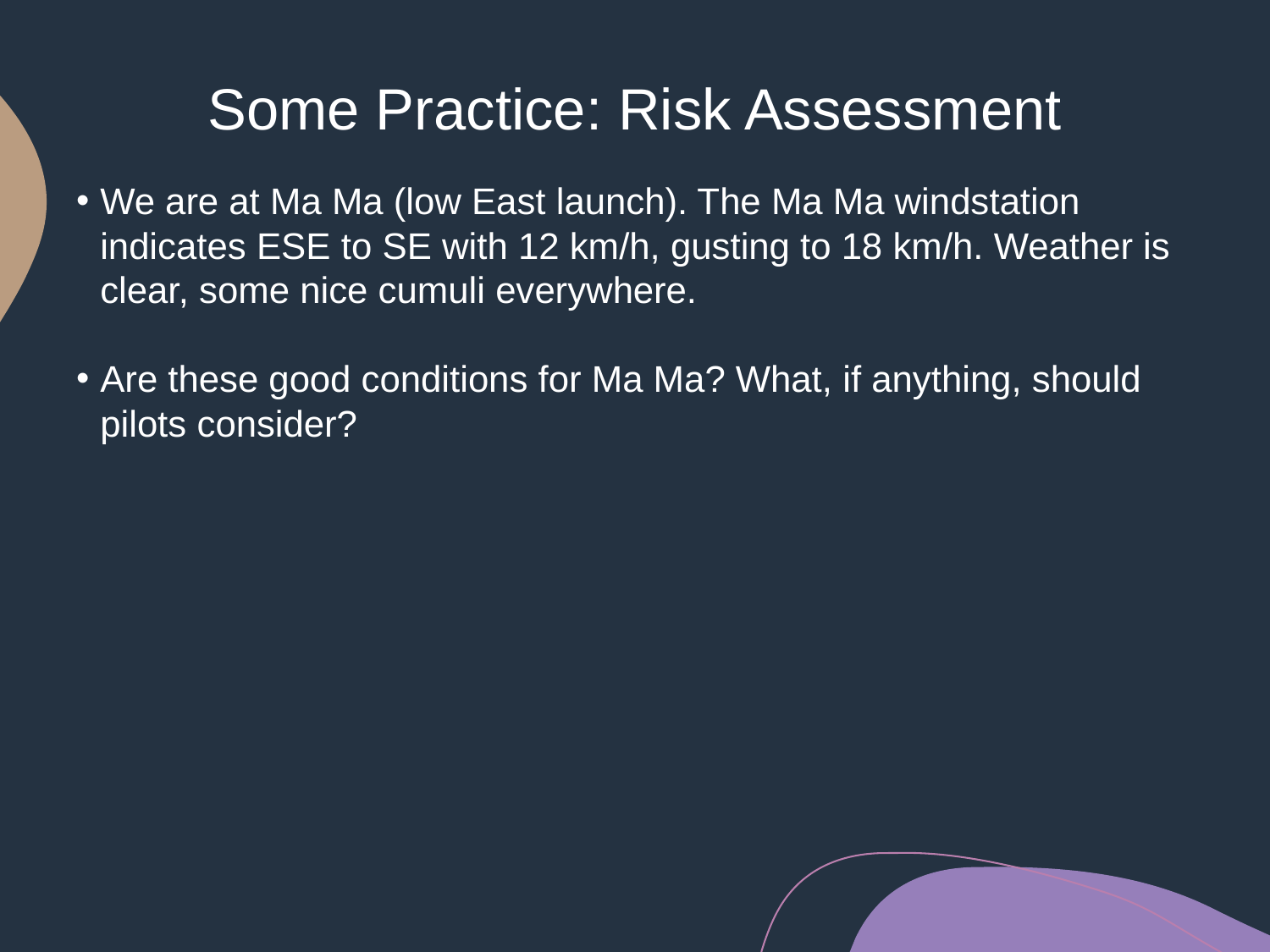

# Some Practice: Risk Assessment
We are at Ma Ma (low East launch). The Ma Ma windstation indicates ESE to SE with 12 km/h, gusting to 18 km/h. Weather is clear, some nice cumuli everywhere.

Are these good conditions for Ma Ma? What, if anything, should pilots consider?